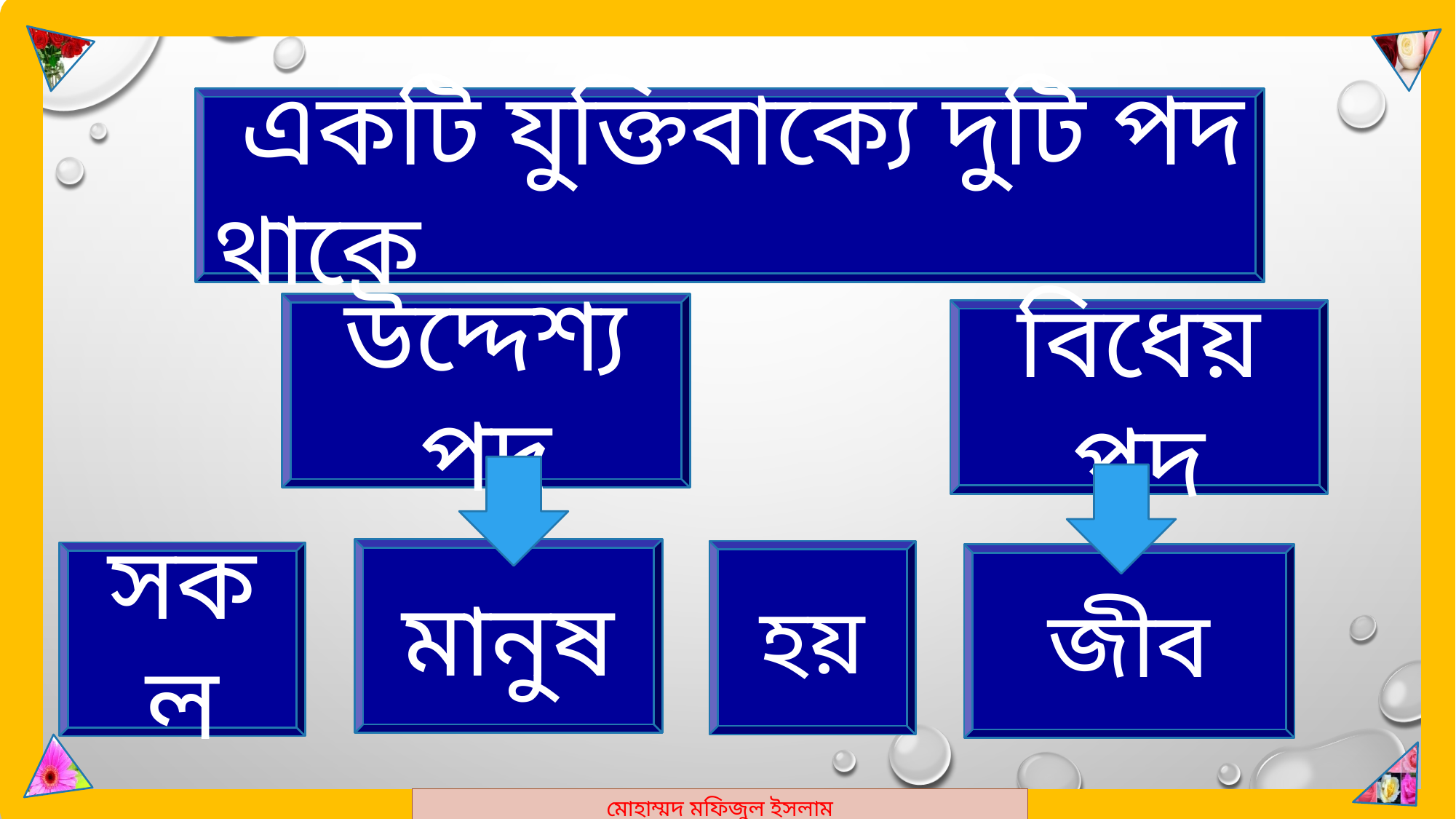

মোহাম্মদ মফিজুল ইসলাম

 একটি যুক্তিবাক্যে দুটি পদ থাকে
উদ্দেশ্য পদ
বিধেয় পদ

মানুষ
হয়
সকল
জীব